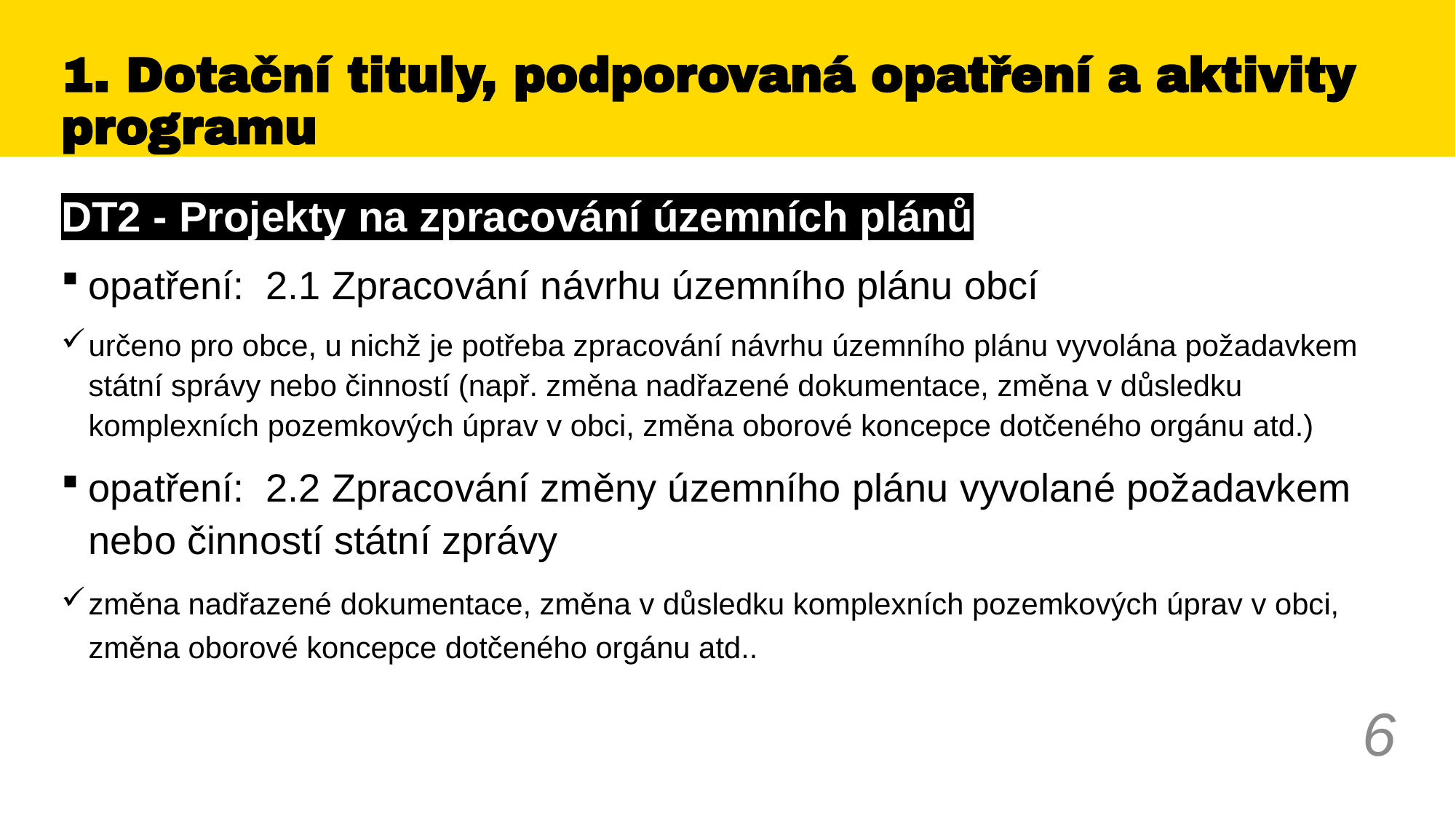

# 1. Dotační tituly, podporovaná opatření a aktivity programu
DT2 - Projekty na zpracování územních plánů
opatření:  2.1 Zpracování návrhu územního plánu obcí
určeno pro obce, u nichž je potřeba zpracování návrhu územního plánu vyvolána požadavkem státní správy nebo činností (např. změna nadřazené dokumentace, změna v důsledku komplexních pozemkových úprav v obci, změna oborové koncepce dotčeného orgánu atd.)
opatření:  2.2 Zpracování změny územního plánu vyvolané požadavkem nebo činností státní zprávy
změna nadřazené dokumentace, změna v důsledku komplexních pozemkových úprav v obci, změna oborové koncepce dotčeného orgánu atd..

6